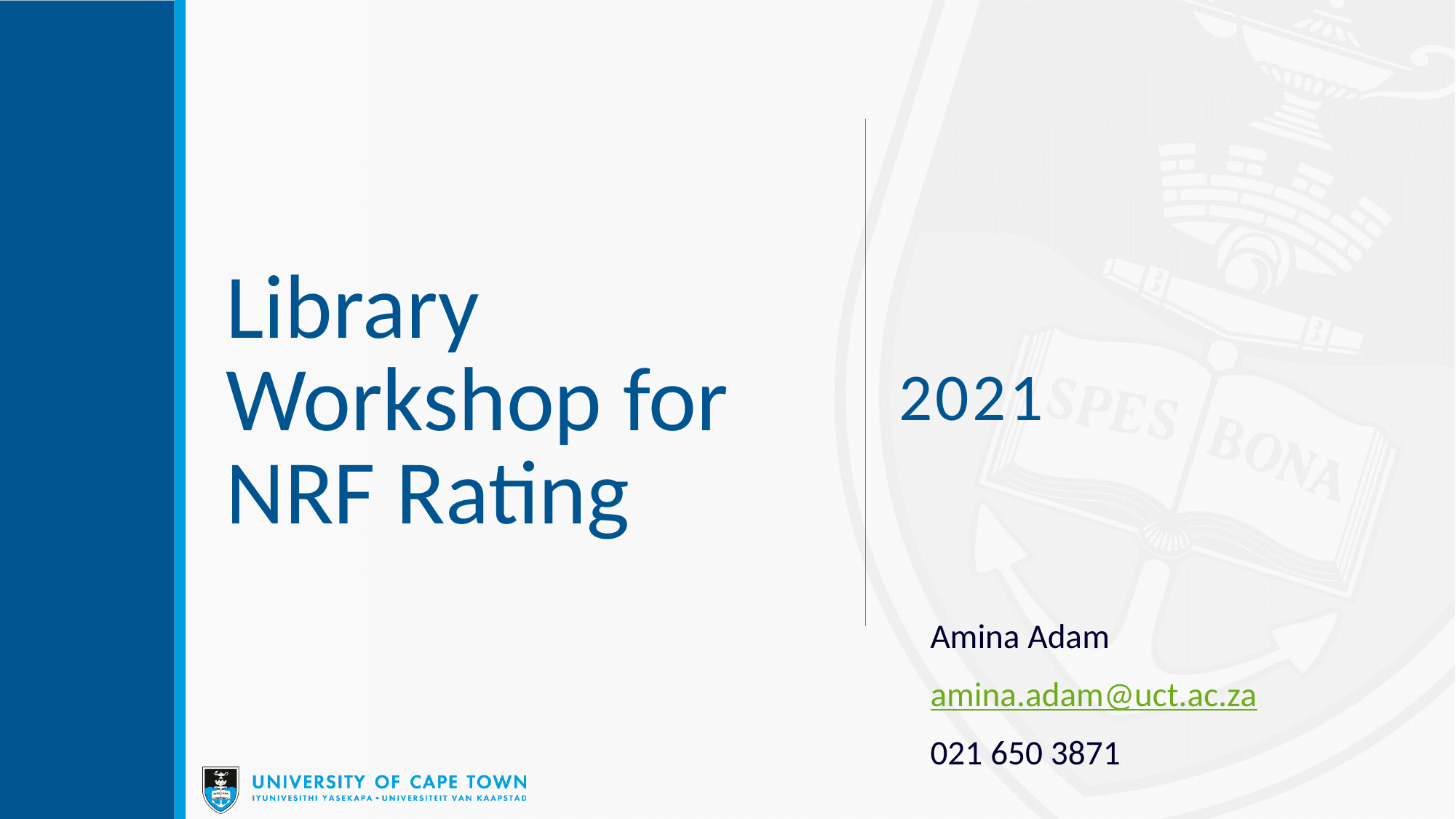

# Library  Workshop for NRF Rating
2021
Amina Adam
amina.adam@uct.ac.za
021 650 3871